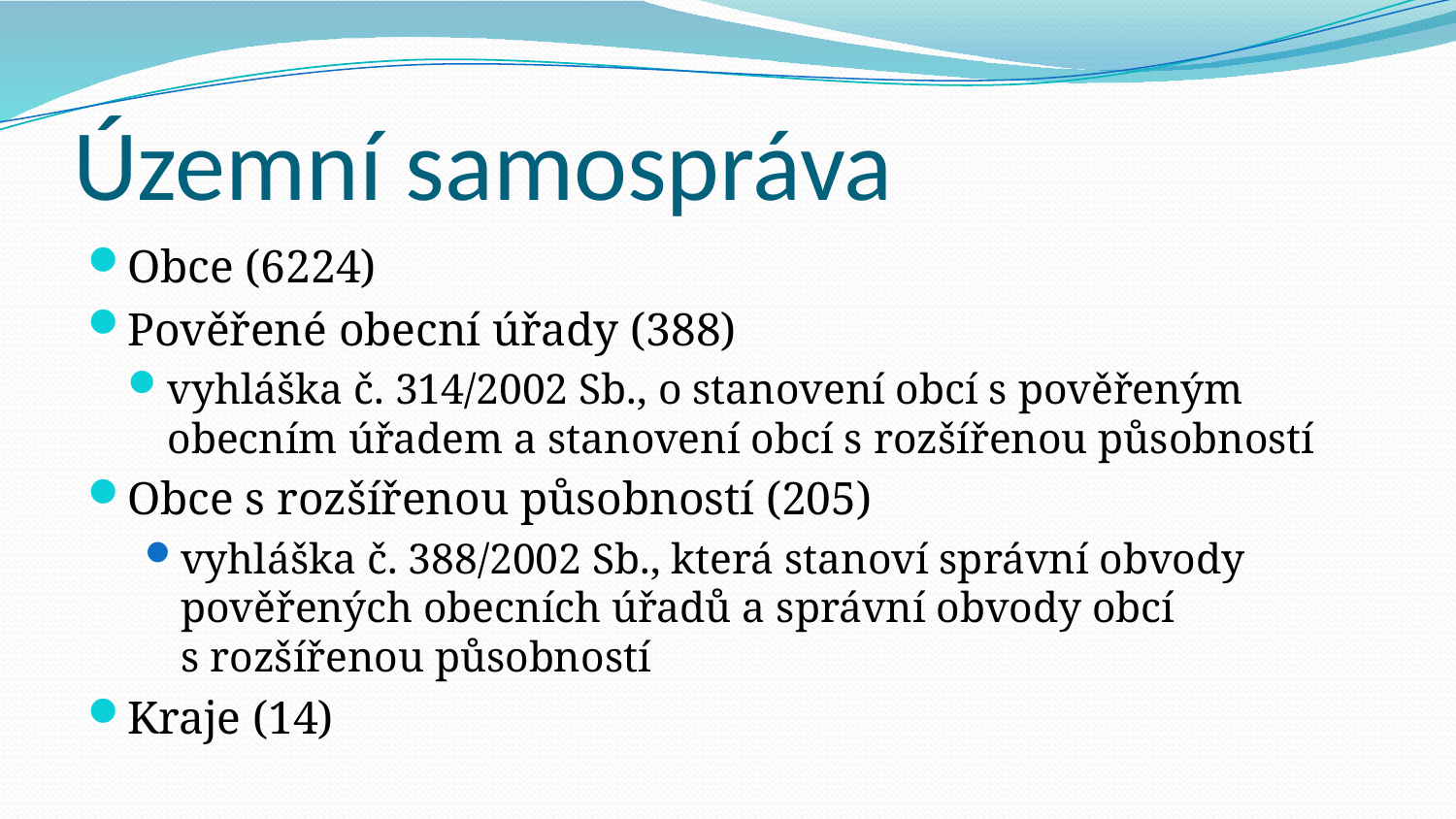

# Územní samospráva
Obce (6224)
Pověřené obecní úřady (388)
vyhláška č. 314/2002 Sb., o stanovení obcí s pověřeným obecním úřadem a stanovení obcí s rozšířenou působností
Obce s rozšířenou působností (205)
vyhláška č. 388/2002 Sb., která stanoví správní obvody pověřených obecních úřadů a správní obvody obcí s rozšířenou působností
Kraje (14)